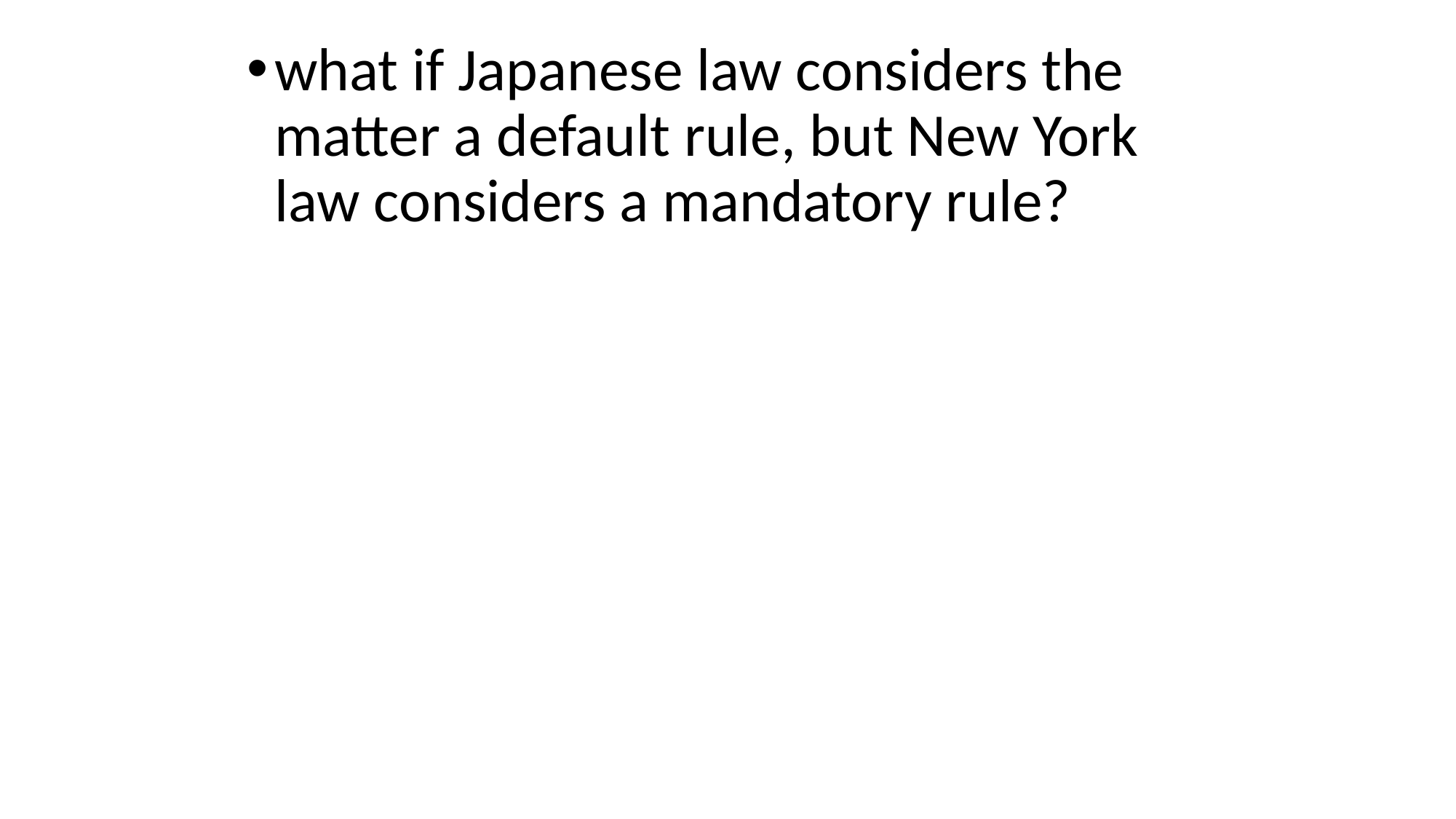

# what if Japanese law considers the matter a default rule, but New York law considers a mandatory rule?